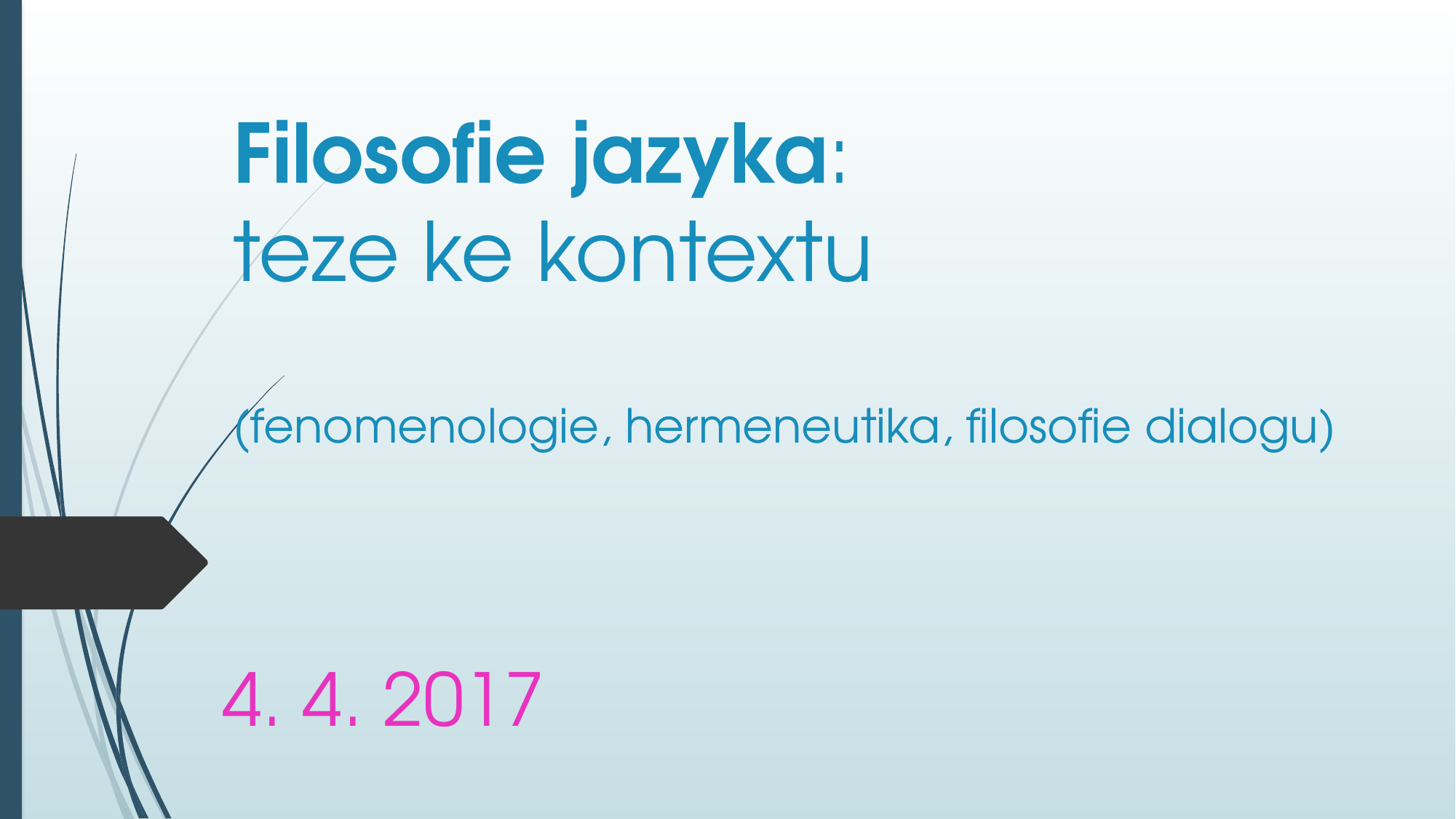

# Filosofie jazyka: teze ke kontextu (fenomenologie, hermeneutika, filosofie dialogu)
4. 4. 2017